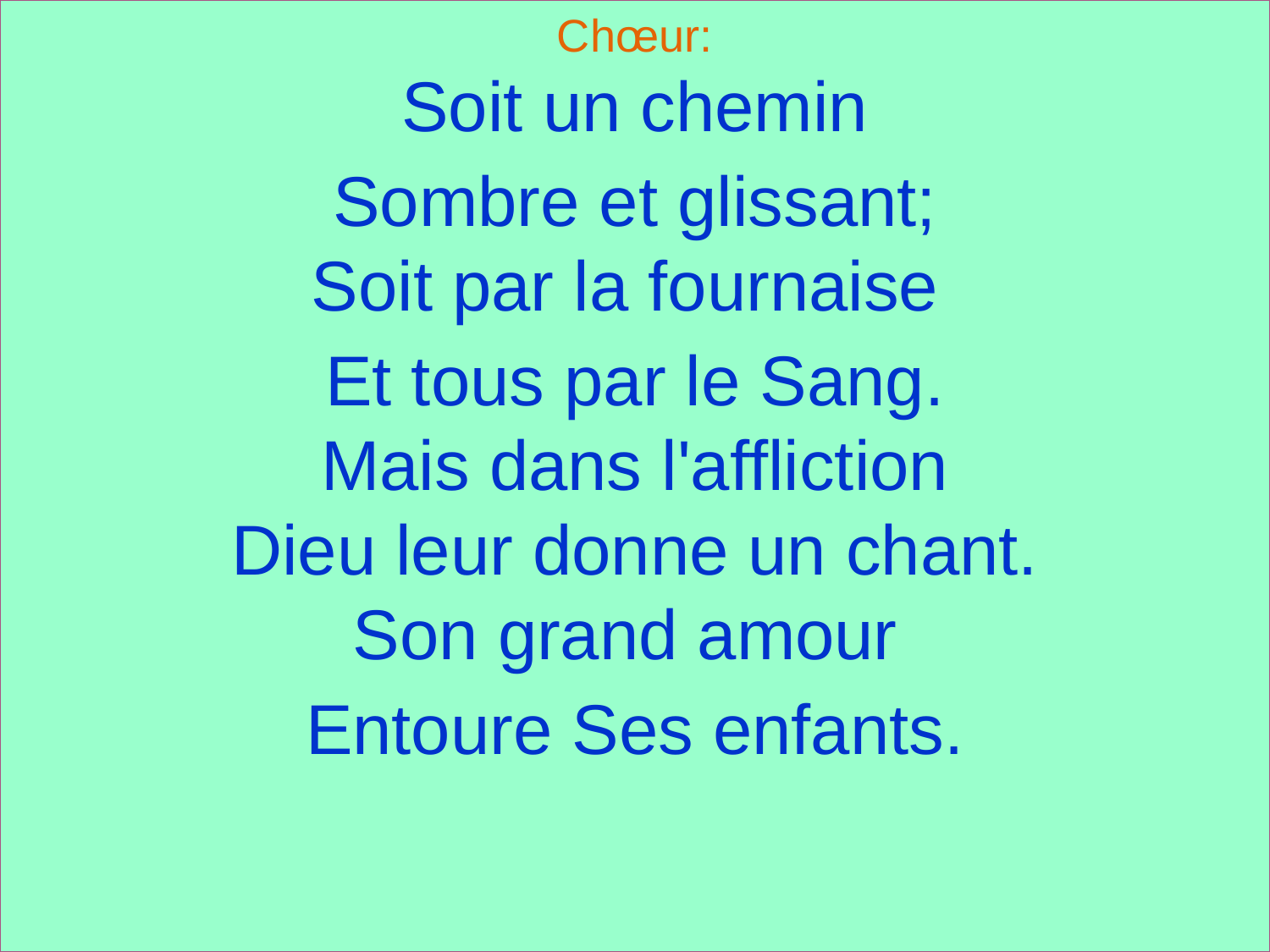

Chœur:
Soit un chemin
Sombre et glissant;
Soit par la fournaise
Et tous par le Sang.
Mais dans l'affliction
Dieu leur donne un chant.
Son grand amour
Entoure Ses enfants.